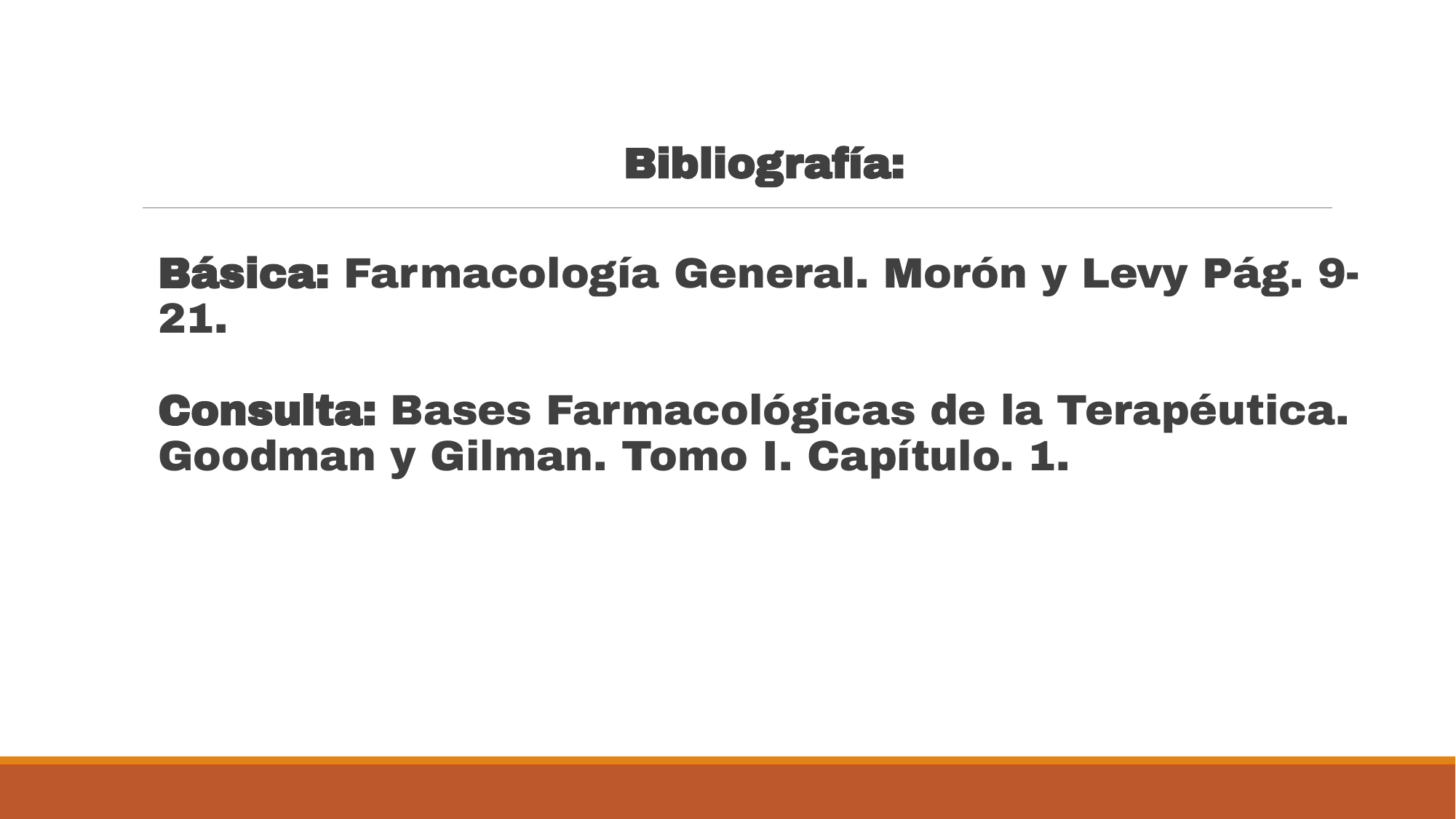

Bibliografía:
Básica: Farmacología General. Morón y Levy Pág. 9-21.
 
Consulta: Bases Farmacológicas de la Terapéutica.
Goodman y Gilman. Tomo I. Capítulo. 1.
#